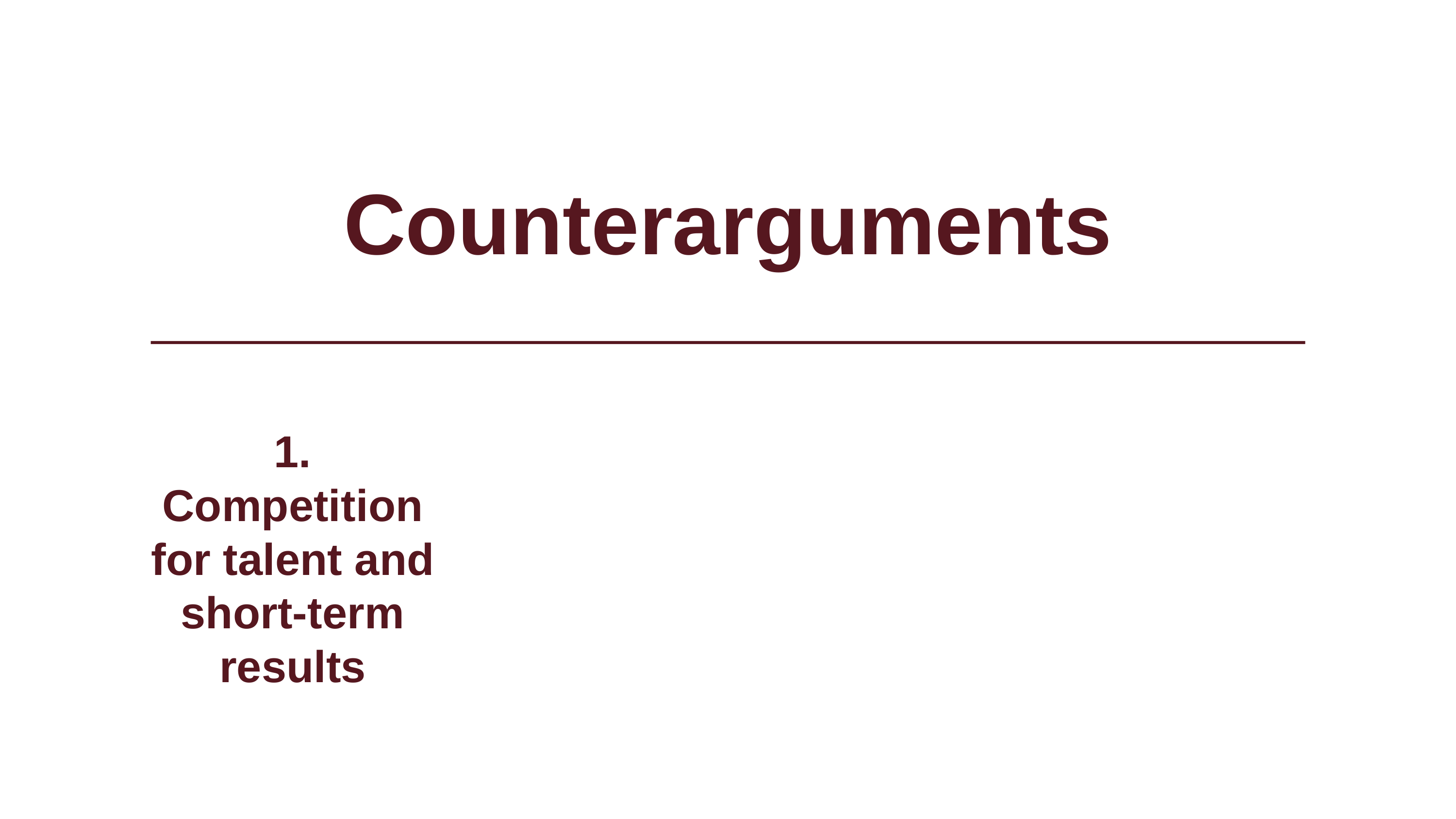

Counterarguments

1. Competition for talent and short-term results